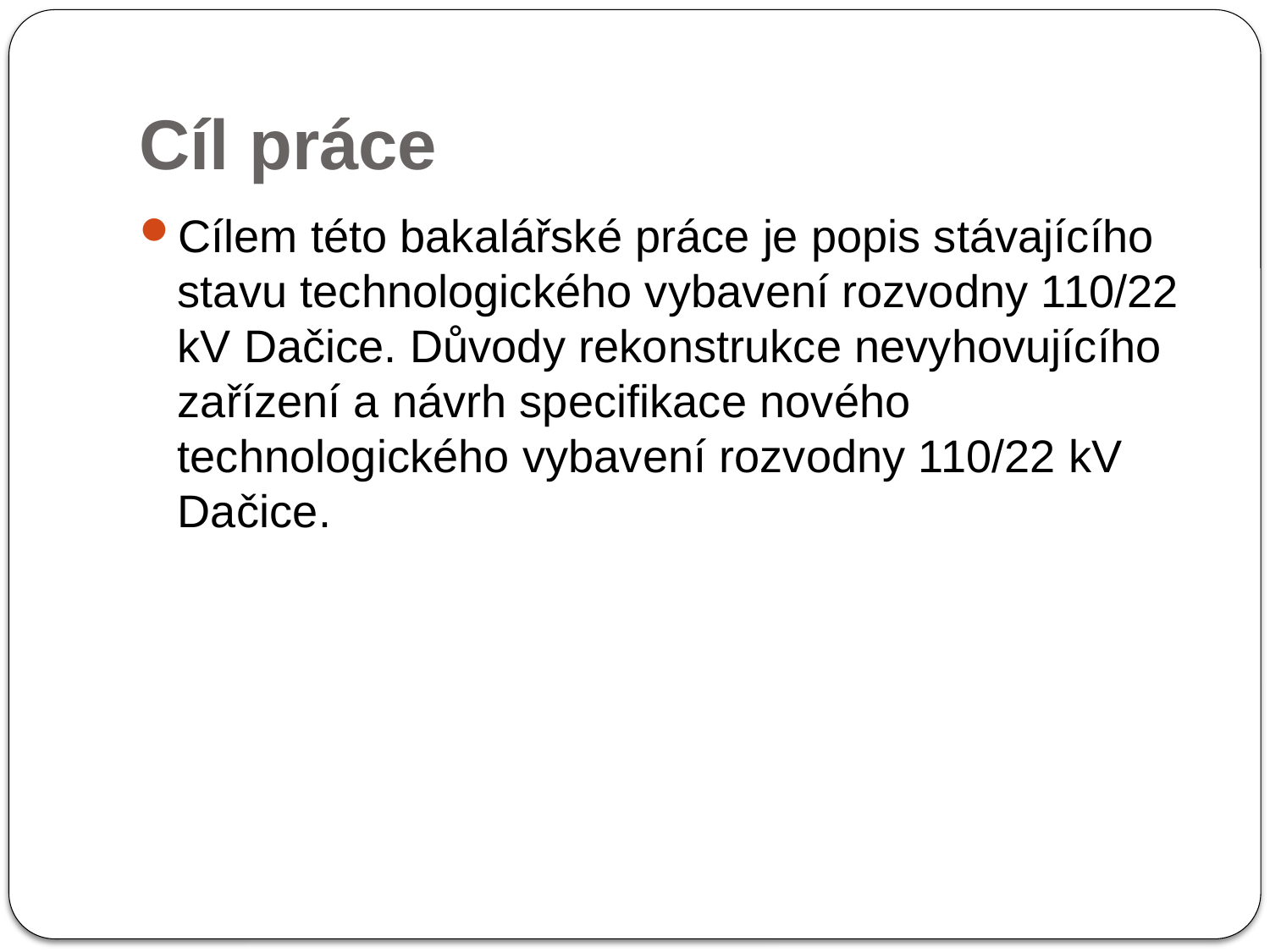

# Cíl práce
Cílem této bakalářské práce je popis stávajícího stavu technologického vybavení rozvodny 110/22 kV Dačice. Důvody rekonstrukce nevyhovujícího zařízení a návrh specifikace nového technologického vybavení rozvodny 110/22 kV Dačice.